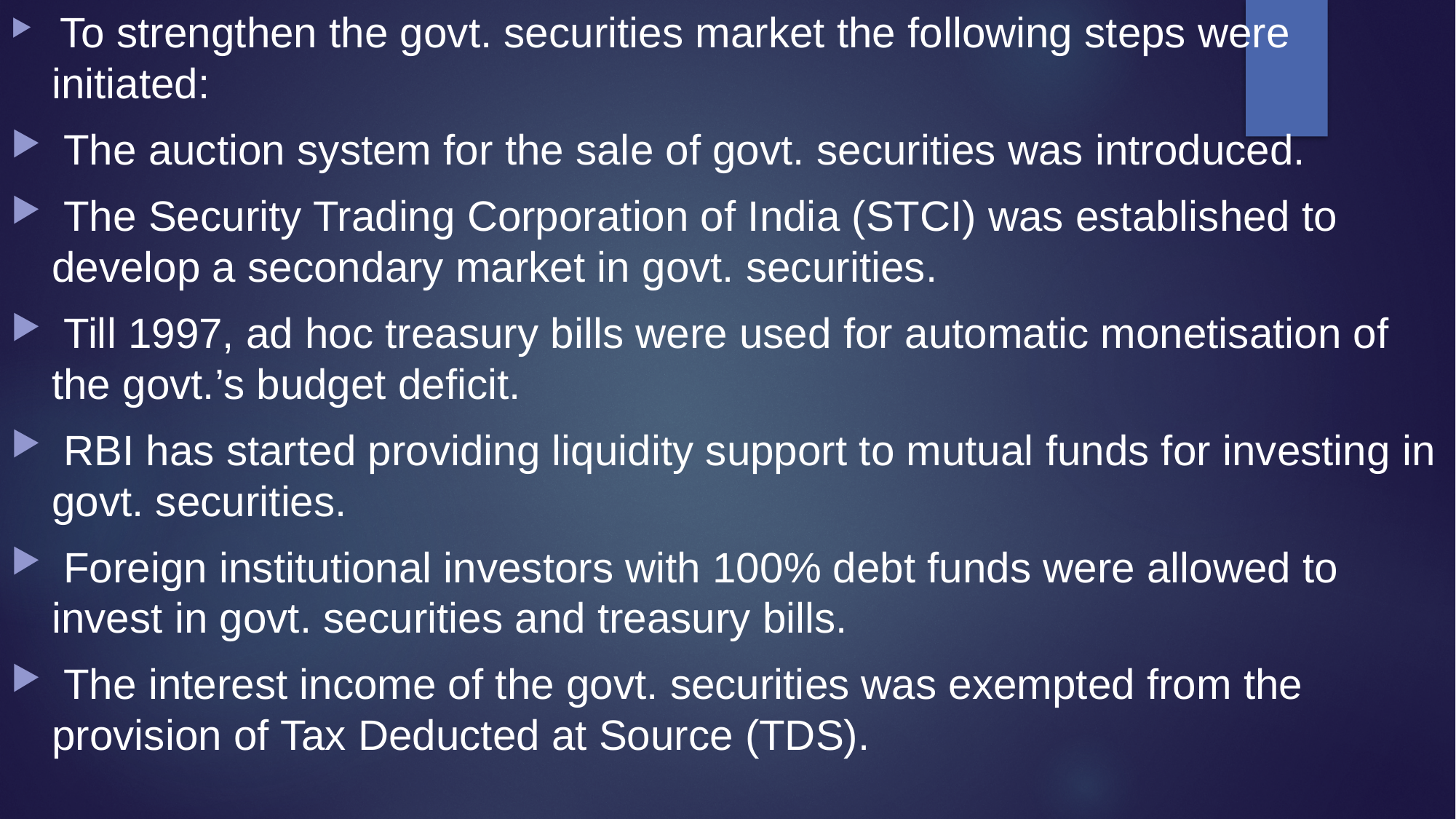

To strengthen the govt. securities market the following steps were initiated:
 The auction system for the sale of govt. securities was introduced.
 The Security Trading Corporation of India (STCI) was established to develop a secondary market in govt. securities.
 Till 1997, ad hoc treasury bills were used for automatic monetisation of the govt.’s budget deficit.
 RBI has started providing liquidity support to mutual funds for investing in govt. securities.
 Foreign institutional investors with 100% debt funds were allowed to invest in govt. securities and treasury bills.
 The interest income of the govt. securities was exempted from the provision of Tax Deducted at Source (TDS).